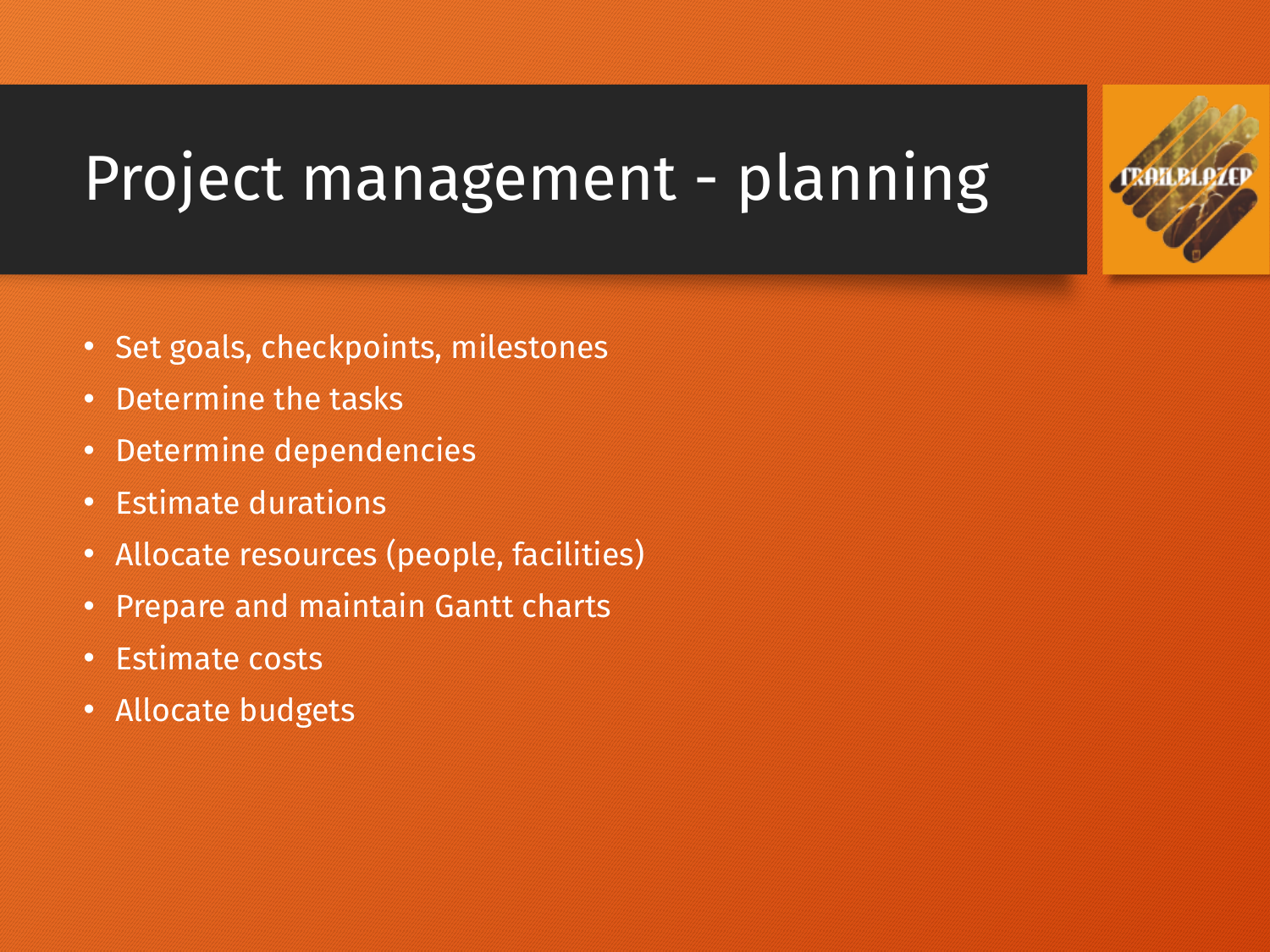

# Project management - planning
Set goals, checkpoints, milestones
Determine the tasks
Determine dependencies
Estimate durations
Allocate resources (people, facilities)
Prepare and maintain Gantt charts
Estimate costs
Allocate budgets